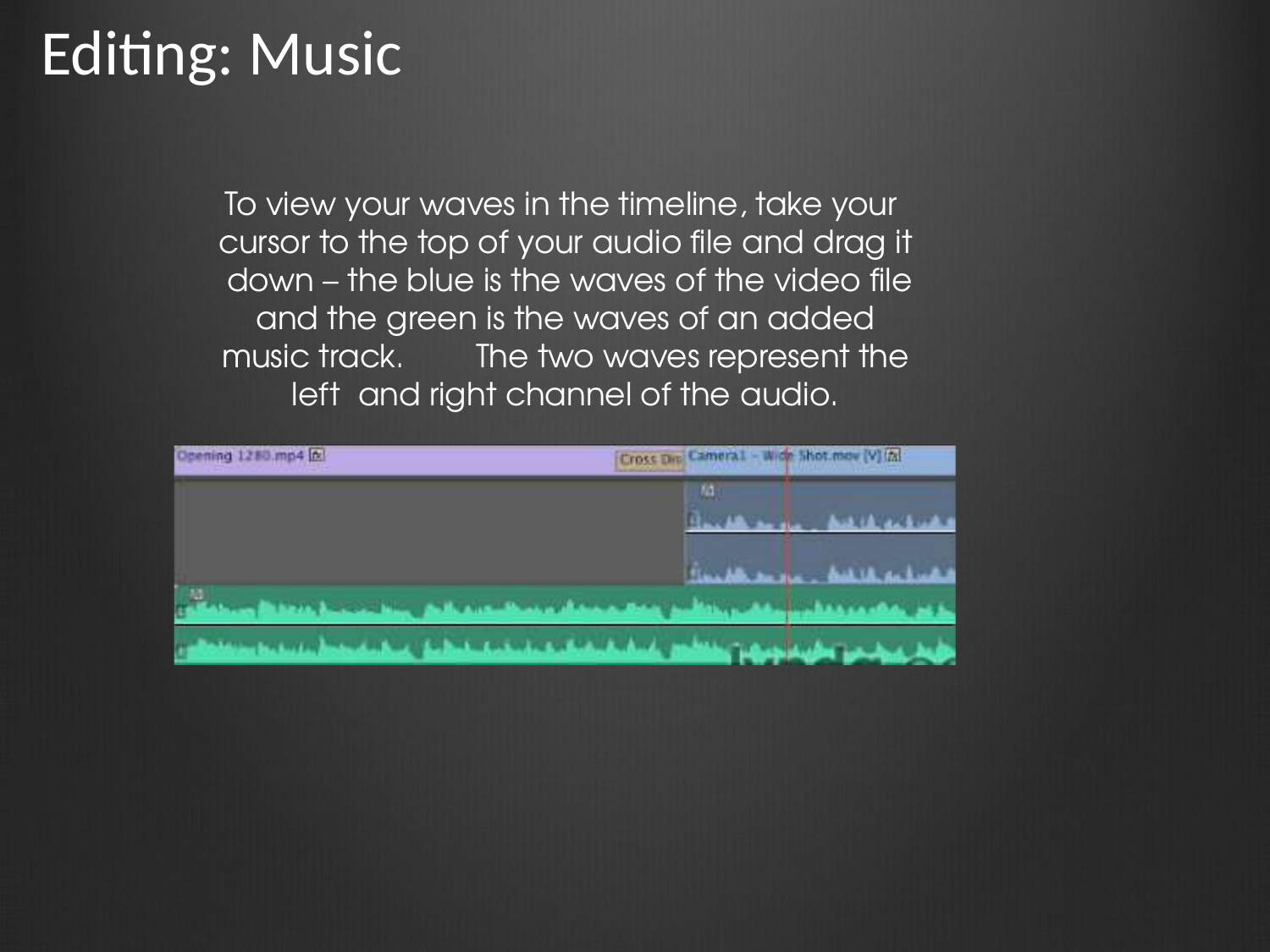

# Editing: Music
To view your waves in the timeline, take your  cursor to the top of your audio file and drag it  down – the blue is the waves of the video file  and the green is the waves of an added  music track.	The two waves represent the left  and right channel of the audio.